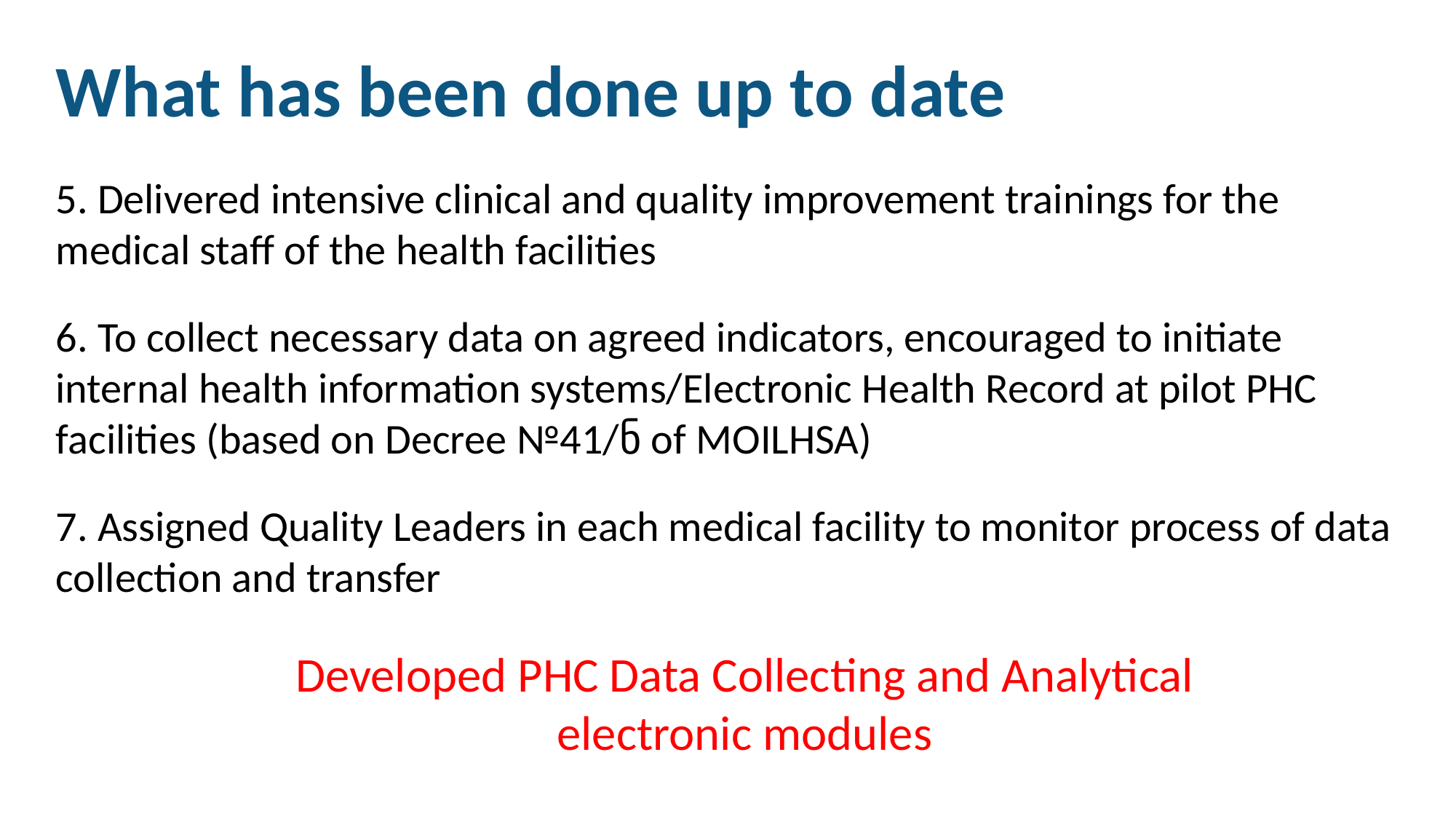

What has been done up to date
5. Delivered intensive clinical and quality improvement trainings for the medical staff of the health facilities

6. To collect necessary data on agreed indicators, encouraged to initiate internal health information systems/Electronic Health Record at pilot PHC facilities (based on Decree №41/ნ of MOILHSA)

7. Assigned Quality Leaders in each medical facility to monitor process of data collection and transfer
Developed PHC Data Collecting and Analytical electronic modules